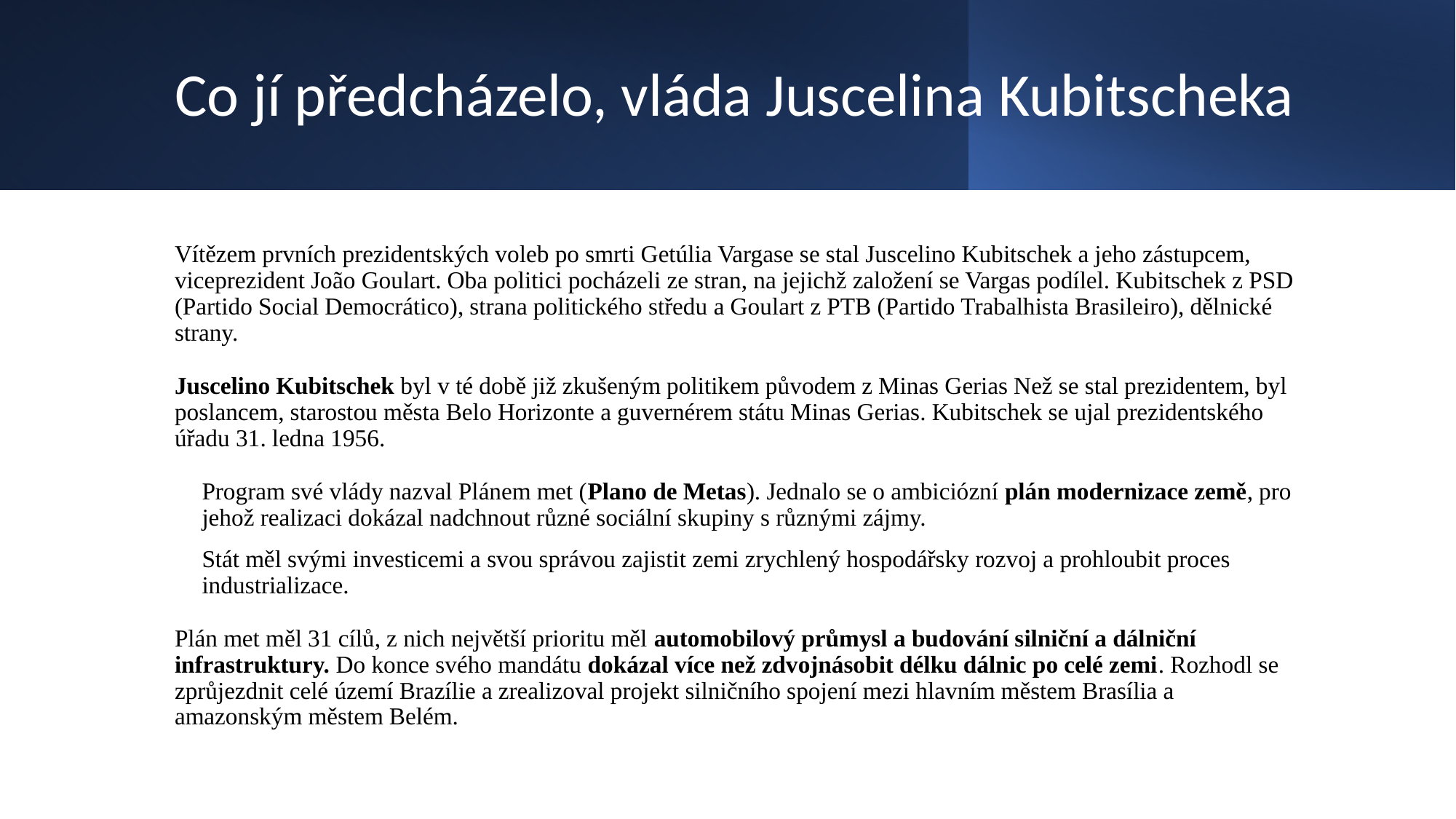

# Co jí předcházelo, vláda Juscelina Kubitscheka
Vítězem prvních prezidentských voleb po smrti Getúlia Vargase se stal Juscelino Kubitschek a jeho zástupcem, viceprezident João Goulart. Oba politici pocházeli ze stran, na jejichž založení se Vargas podílel. Kubitschek z PSD (Partido Social Democrático), strana politického středu a Goulart z PTB (Partido Trabalhista Brasileiro), dělnické strany.
Juscelino Kubitschek byl v té době již zkušeným politikem původem z Minas Gerias Než se stal prezidentem, byl poslancem, starostou města Belo Horizonte a guvernérem státu Minas Gerias. Kubitschek se ujal prezidentského úřadu 31. ledna 1956.
Program své vlády nazval Plánem met (Plano de Metas). Jednalo se o ambiciózní plán modernizace země, pro jehož realizaci dokázal nadchnout různé sociální skupiny s různými zájmy.
Stát měl svými investicemi a svou správou zajistit zemi zrychlený hospodářsky rozvoj a prohloubit proces industrializace.
Plán met měl 31 cílů, z nich největší prioritu měl automobilový průmysl a budování silniční a dálniční infrastruktury. Do konce svého mandátu dokázal více než zdvojnásobit délku dálnic po celé zemi. Rozhodl se zprůjezdnit celé území Brazílie a zrealizoval projekt silničního spojení mezi hlavním městem Brasília a amazonským městem Belém.